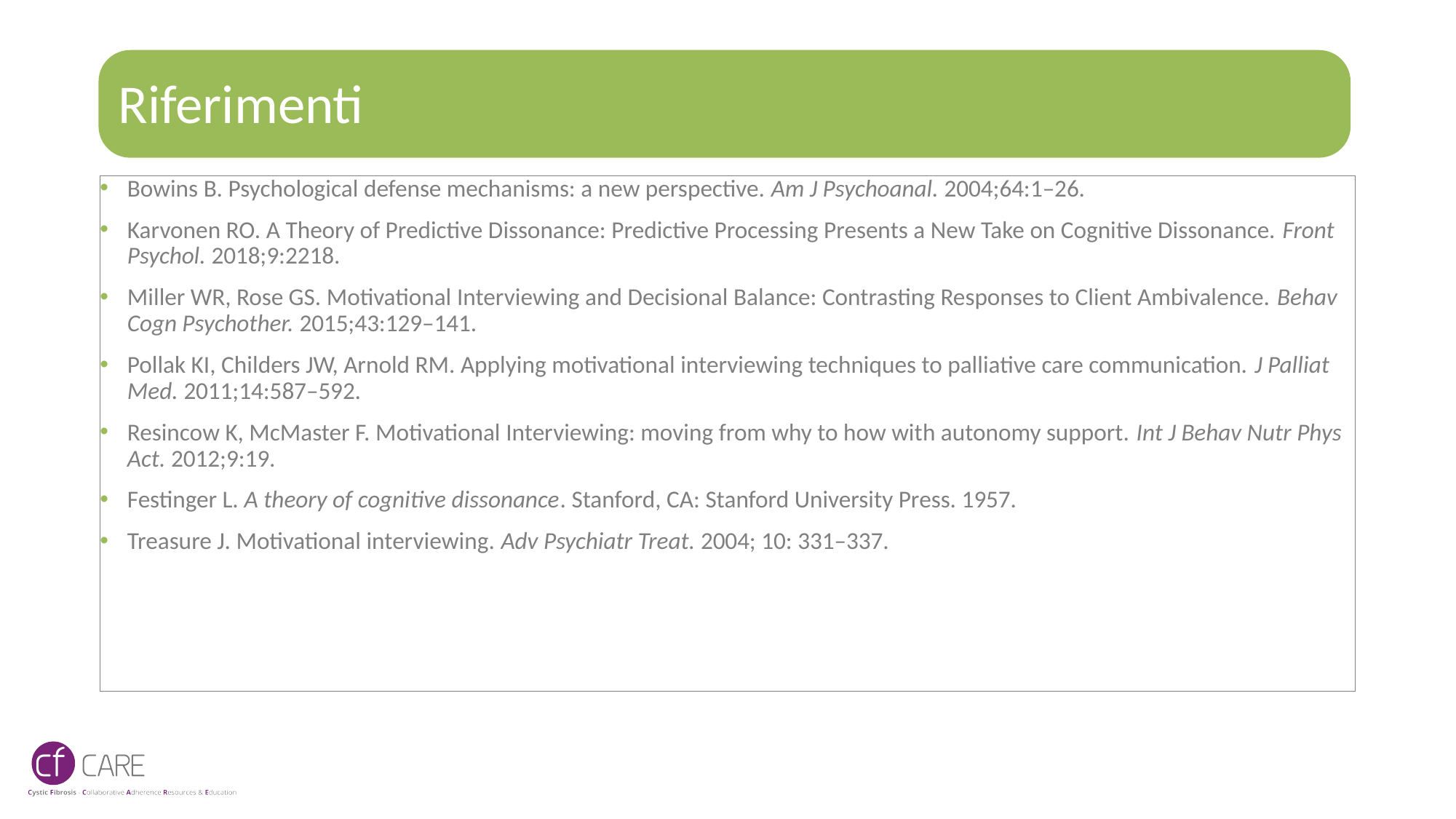

# Riferimenti
Bowins B. Psychological defense mechanisms: a new perspective. Am J Psychoanal. 2004;64:1–26.
Karvonen RO. A Theory of Predictive Dissonance: Predictive Processing Presents a New Take on Cognitive Dissonance. Front Psychol. 2018;9:2218.
Miller WR, Rose GS. Motivational Interviewing and Decisional Balance: Contrasting Responses to Client Ambivalence. Behav Cogn Psychother. 2015;43:129–141.
Pollak KI, Childers JW, Arnold RM. Applying motivational interviewing techniques to palliative care communication. J Palliat Med. 2011;14:587–592.
Resincow K, McMaster F. Motivational Interviewing: moving from why to how with autonomy support. Int J Behav Nutr Phys Act. 2012;9:19.
Festinger L. A theory of cognitive dissonance. Stanford, CA: Stanford University Press. 1957.
Treasure J. Motivational interviewing. Adv Psychiatr Treat. 2004; 10: 331–337.